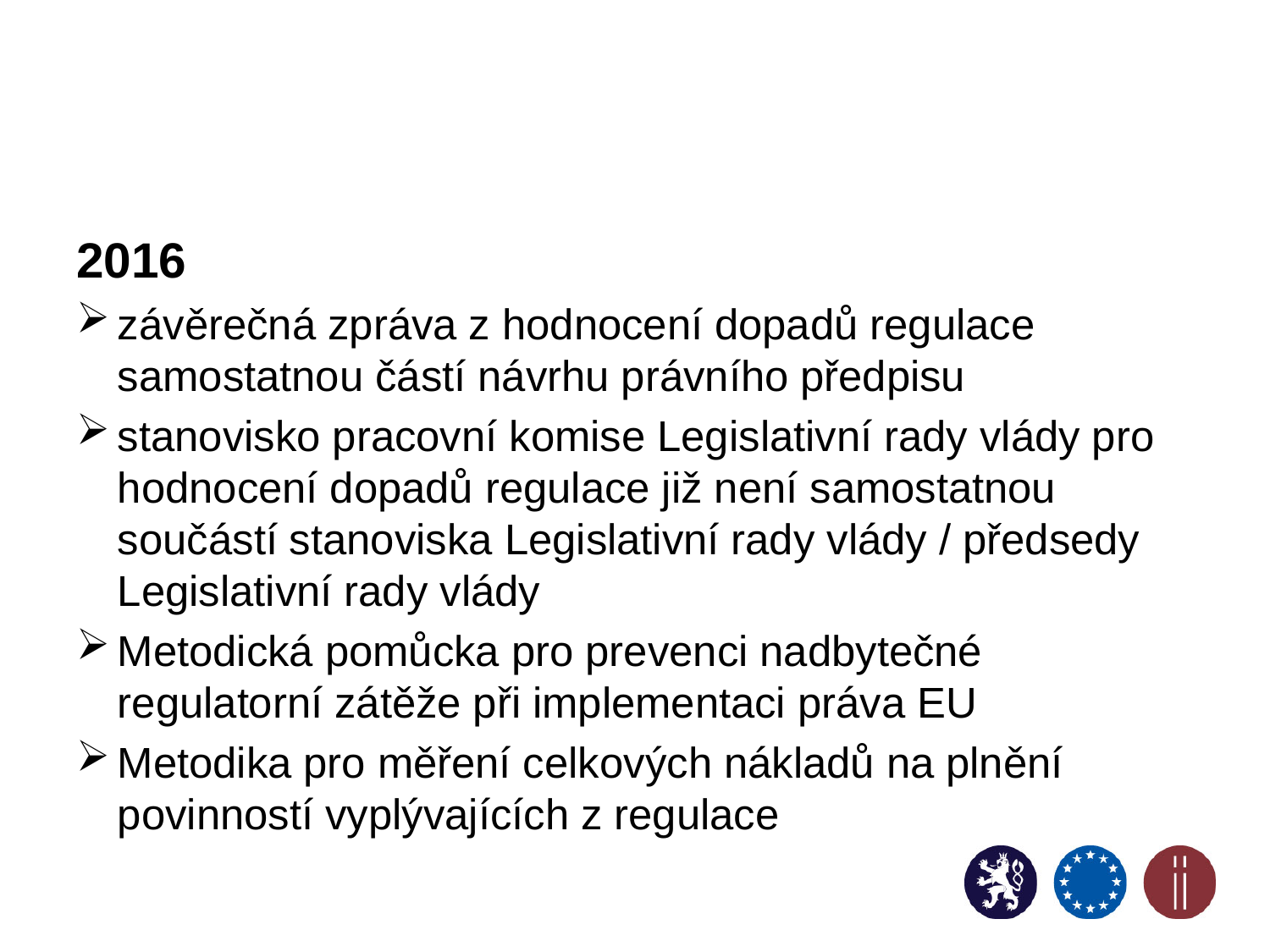

2016
závěrečná zpráva z hodnocení dopadů regulace samostatnou částí návrhu právního předpisu
stanovisko pracovní komise Legislativní rady vlády pro hodnocení dopadů regulace již není samostatnou součástí stanoviska Legislativní rady vlády / předsedy Legislativní rady vlády
Metodická pomůcka pro prevenci nadbytečné regulatorní zátěže při implementaci práva EU
Metodika pro měření celkových nákladů na plnění povinností vyplývajících z regulace